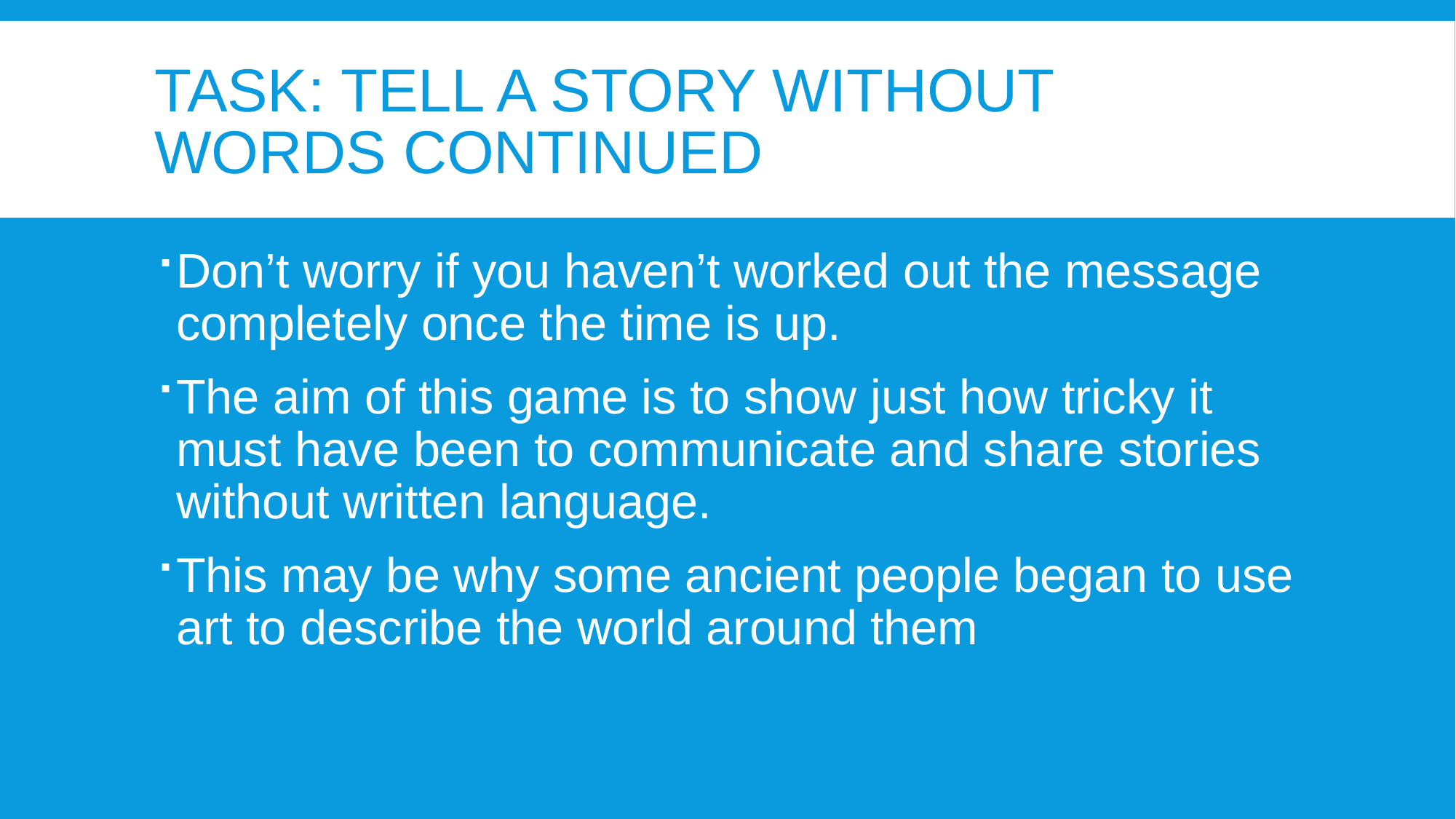

# Task: Tell a story without words continued
Don’t worry if you haven’t worked out the message completely once the time is up.
The aim of this game is to show just how tricky it must have been to communicate and share stories without written language.
This may be why some ancient people began to use art to describe the world around them